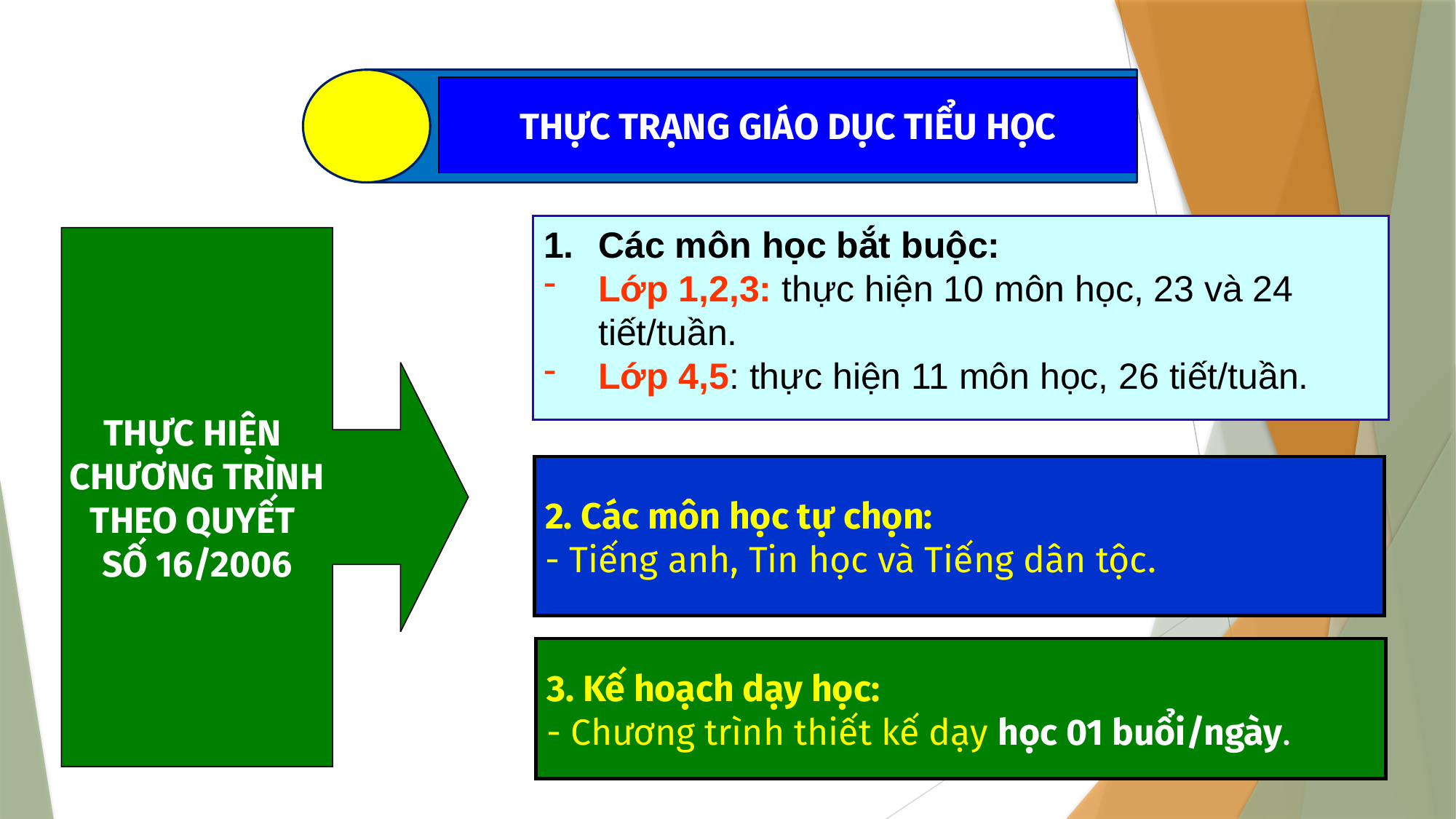

1
Lí do chọn đề tài
THỰC TRẠNG GIÁO DỤC TIỂU HỌC

Các môn học bắt buộc:
Lớp 1,2,3: thực hiện 10 môn học, 23 và 24 tiết/tuần.
Lớp 4,5: thực hiện 11 môn học, 26 tiết/tuần.

THỰC HIỆN
CHƯƠNG TRÌNH
THEO QUYẾT
SỐ 16/2006
2. Các môn học tự chọn:
- Tiếng anh, Tin học và Tiếng dân tộc.
3. Kế hoạch dạy học:
- Chương trình thiết kế dạy học 01 buổi/ngày.
3/25/2020